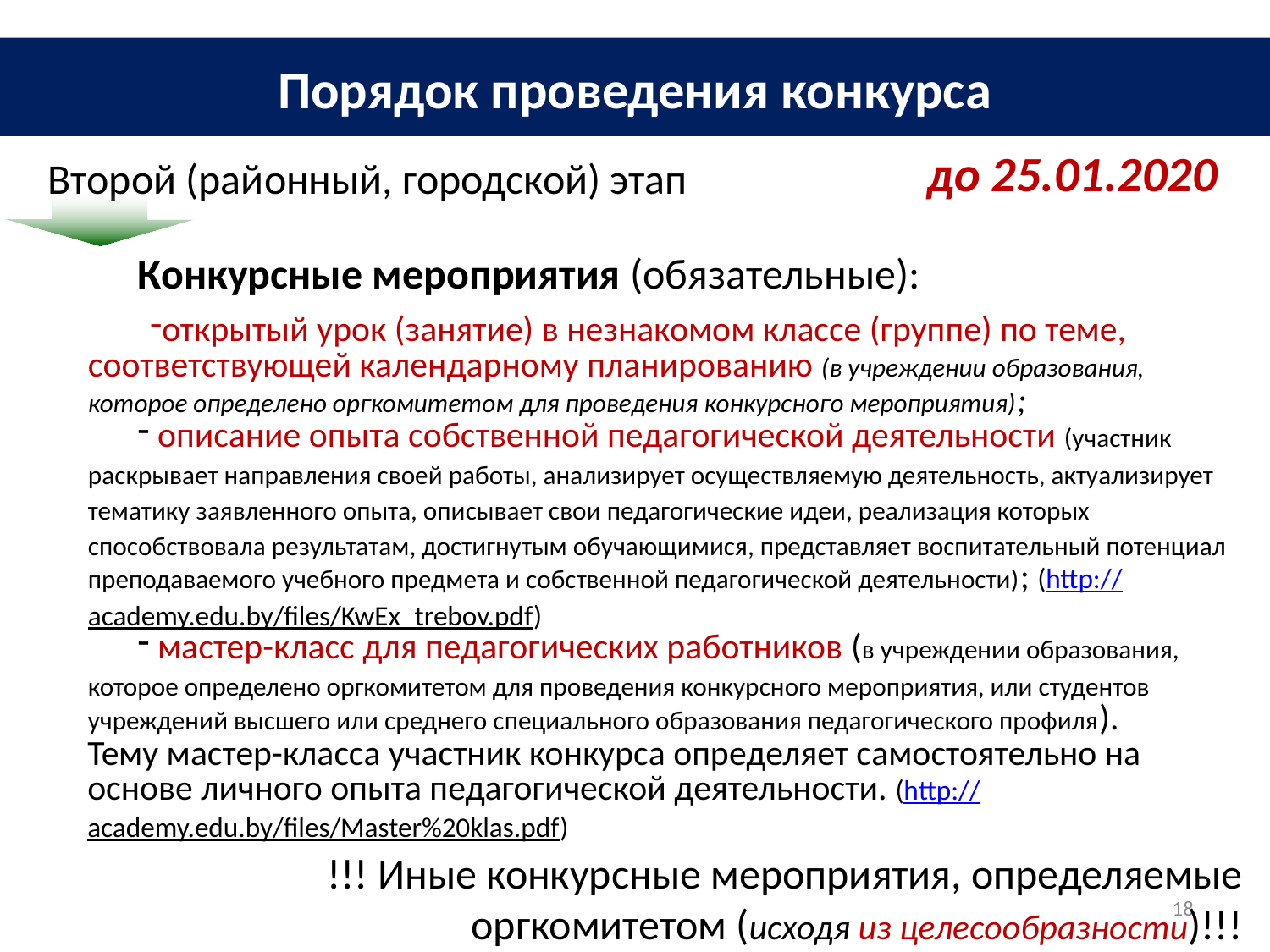

Порядок проведения конкурса
до 25.01.2020
Второй (районный, городской) этап

Конкурсные мероприятия (обязательные):
открытый урок (занятие) в незнакомом классе (группе) по теме, соответствующей календарному планированию (в учреждении образования, которое определено оргкомитетом для проведения конкурсного мероприятия);
 описание опыта собственной педагогической деятельности (участник раскрывает направления своей работы, анализирует осуществляемую деятельность, актуализирует тематику заявленного опыта, описывает свои педагогические идеи, реализация которых способствовала результатам, достигнутым обучающимися, представляет воспитательный потенциал преподаваемого учебного предмета и собственной педагогической деятельности); (http://academy.edu.by/files/KwEx_trebov.pdf)
 мастер-класс для педагогических работников (в учреждении образования, которое определено оргкомитетом для проведения конкурсного мероприятия, или студентов учреждений высшего или среднего специального образования педагогического профиля).
Тему мастер-класса участник конкурса определяет самостоятельно на основе личного опыта педагогической деятельности. (http://academy.edu.by/files/Master%20klas.pdf)
!!! Иные конкурсные мероприятия, определяемые оргкомитетом (исходя из целесообразности)!!!
18